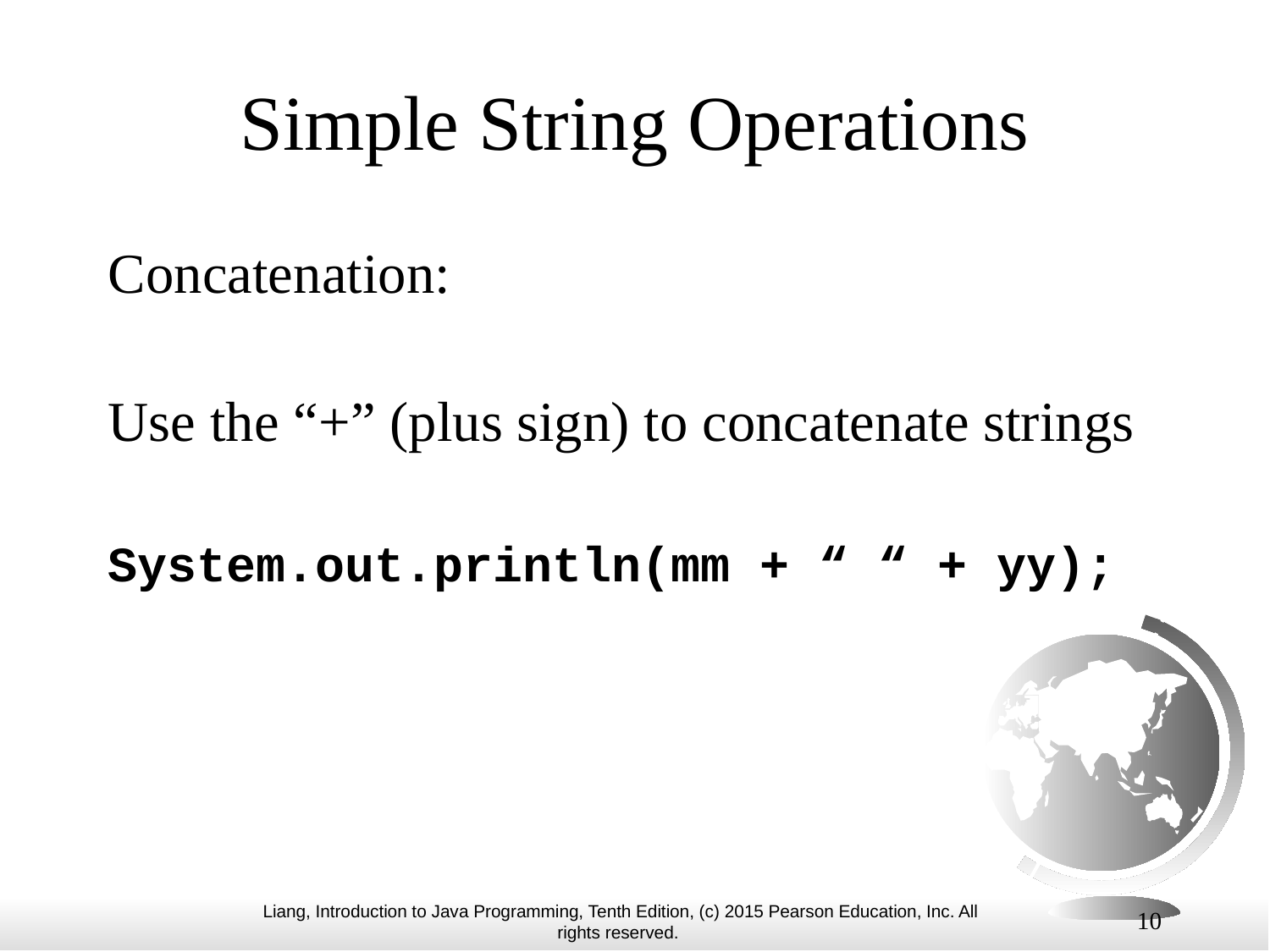

# Simple String Operations
Concatenation:

Use the “+” (plus sign) to concatenate strings

System.out.println(mm + “ “ + yy);
10